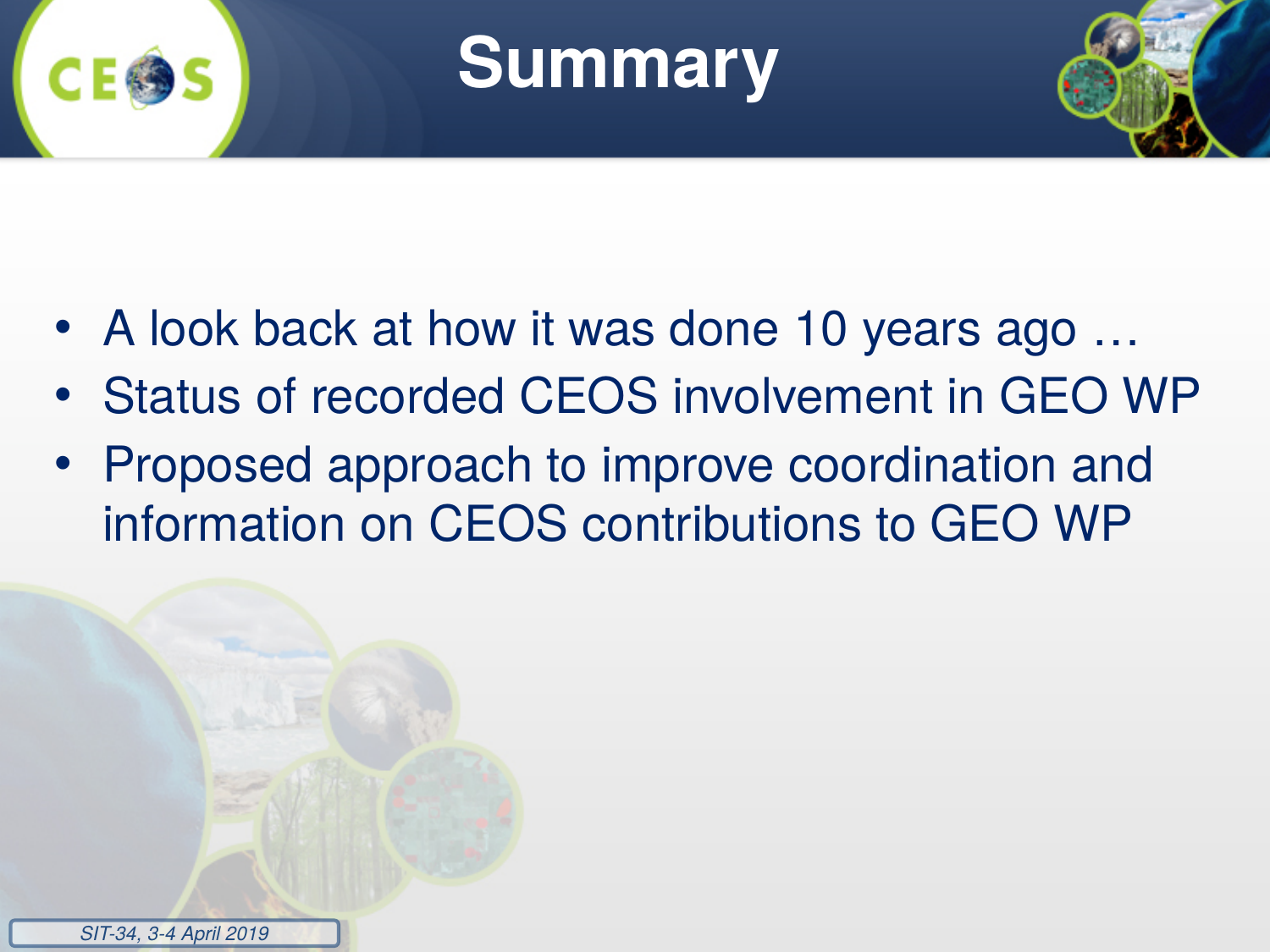

Summary

A look back at how it was done 10 years ago …
Status of recorded CEOS involvement in GEO WP
Proposed approach to improve coordination and information on CEOS contributions to GEO WP